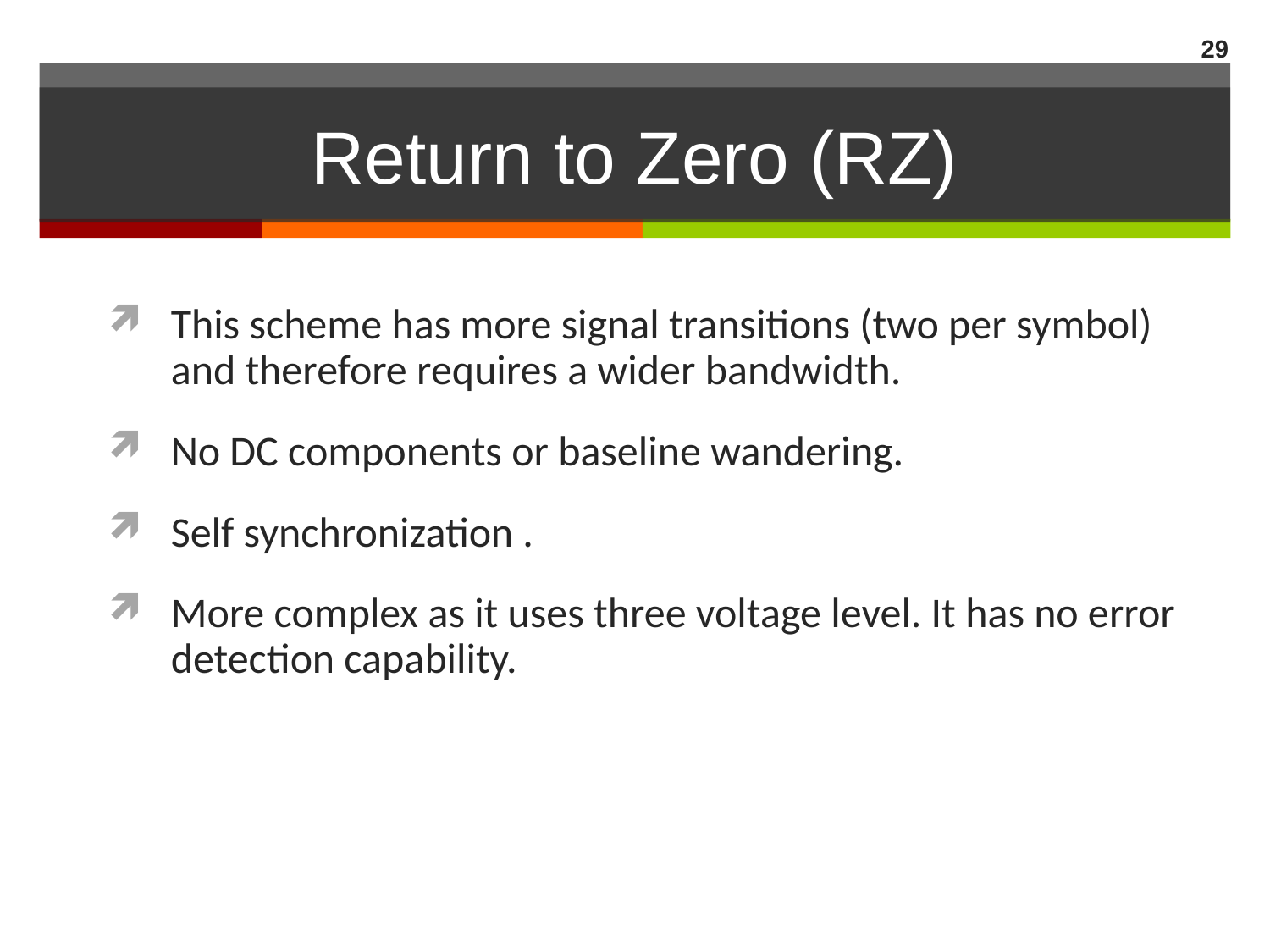

29
# Return to Zero (RZ)
This scheme has more signal transitions (two per symbol) and therefore requires a wider bandwidth.
No DC components or baseline wandering.
Self synchronization .
More complex as it uses three voltage level. It has no error detection capability.